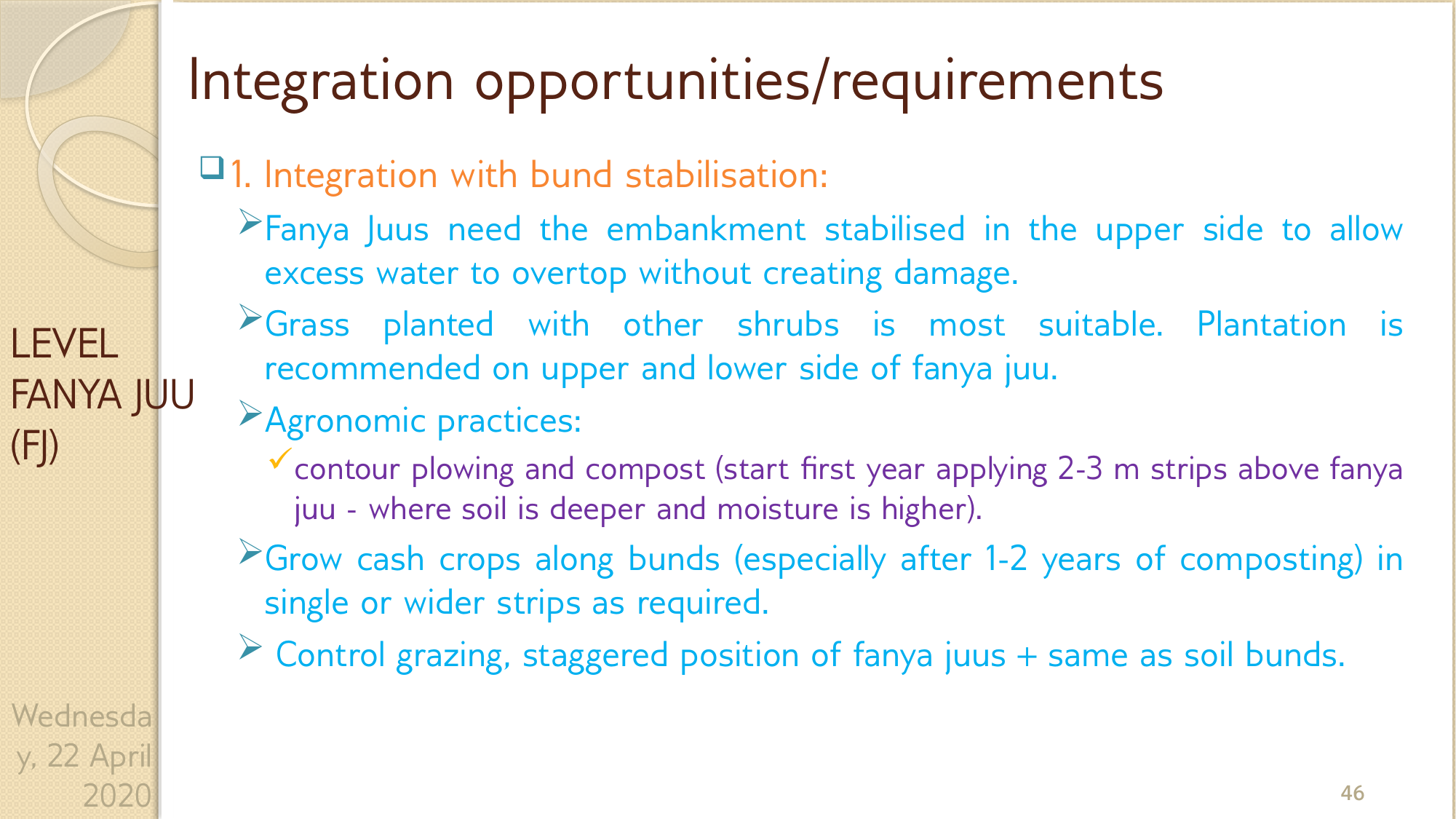

# Integration opportunities/requirements
1. Integration with bund stabilisation:
Fanya Juus need the embankment stabilised in the upper side to allow excess water to overtop without creating damage.
Grass planted with other shrubs is most suitable. Plantation is recommended on upper and lower side of fanya juu.
Agronomic practices:
contour plowing and compost (start ﬁrst year applying 2-3 m strips above fanya juu - where soil is deeper and moisture is higher).
Grow cash crops along bunds (especially after 1-2 years of composting) in single or wider strips as required.
 Control grazing, staggered position of fanya juus + same as soil bunds.
LEVEL FANYA JUU (FJ)
46
Wednesday, 22 April 2020